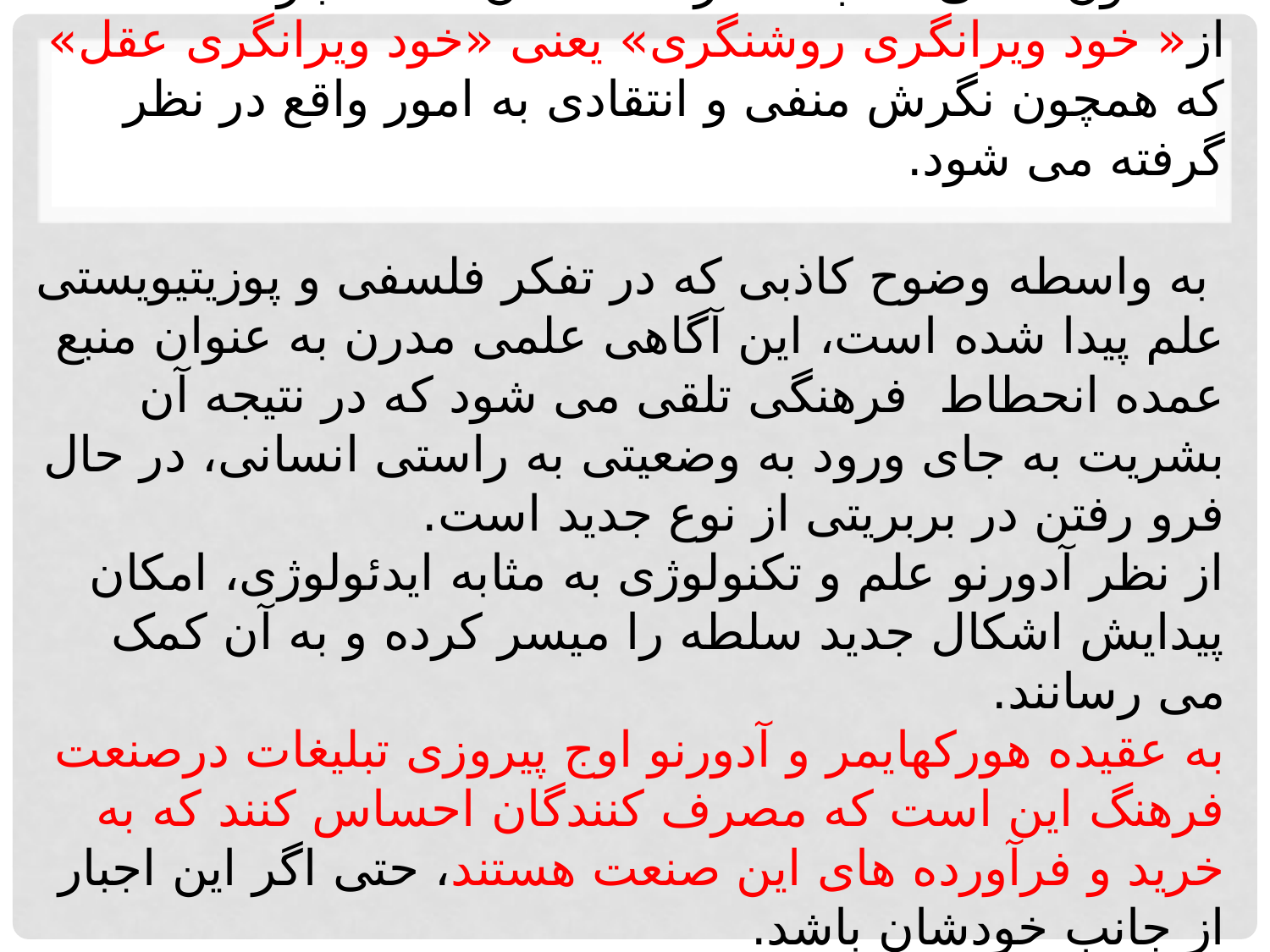

# مضمون اصلی کتاب که در مقدمه آن آمده عبارت است از« خود ویرانگری روشنگری» یعنی «خود ویرانگری عقل» که همچون نگرش منفی و انتقادی به امور واقع در نظر گرفته می شود. به واسطه وضوح کاذبی که در تفکر فلسفی و پوزیتیویستی علم پیدا شده است، این آگاهی علمی مدرن به عنوان منبع عمده انحطاط  فرهنگی تلقی می شود که در نتیجه آن بشریت به جای ورود به وضعیتی به راستی انسانی، در حال فرو رفتن در بربریتی از نوع جدید است. از نظر آدورنو علم و تکنولوژی به مثابه ایدئولوژی، امکان پیدایش اشکال جدید سلطه را میسر کرده و به آن کمک می رسانند. به عقیده هورکهایمر و آدورنو اوج پیروزی تبلیغات درصنعت فرهنگ این است که مصرف کنندگان احساس کنند که به خرید و فرآورده های این صنعت هستند، حتی اگر این اجبار از جانب خودشان باشد.